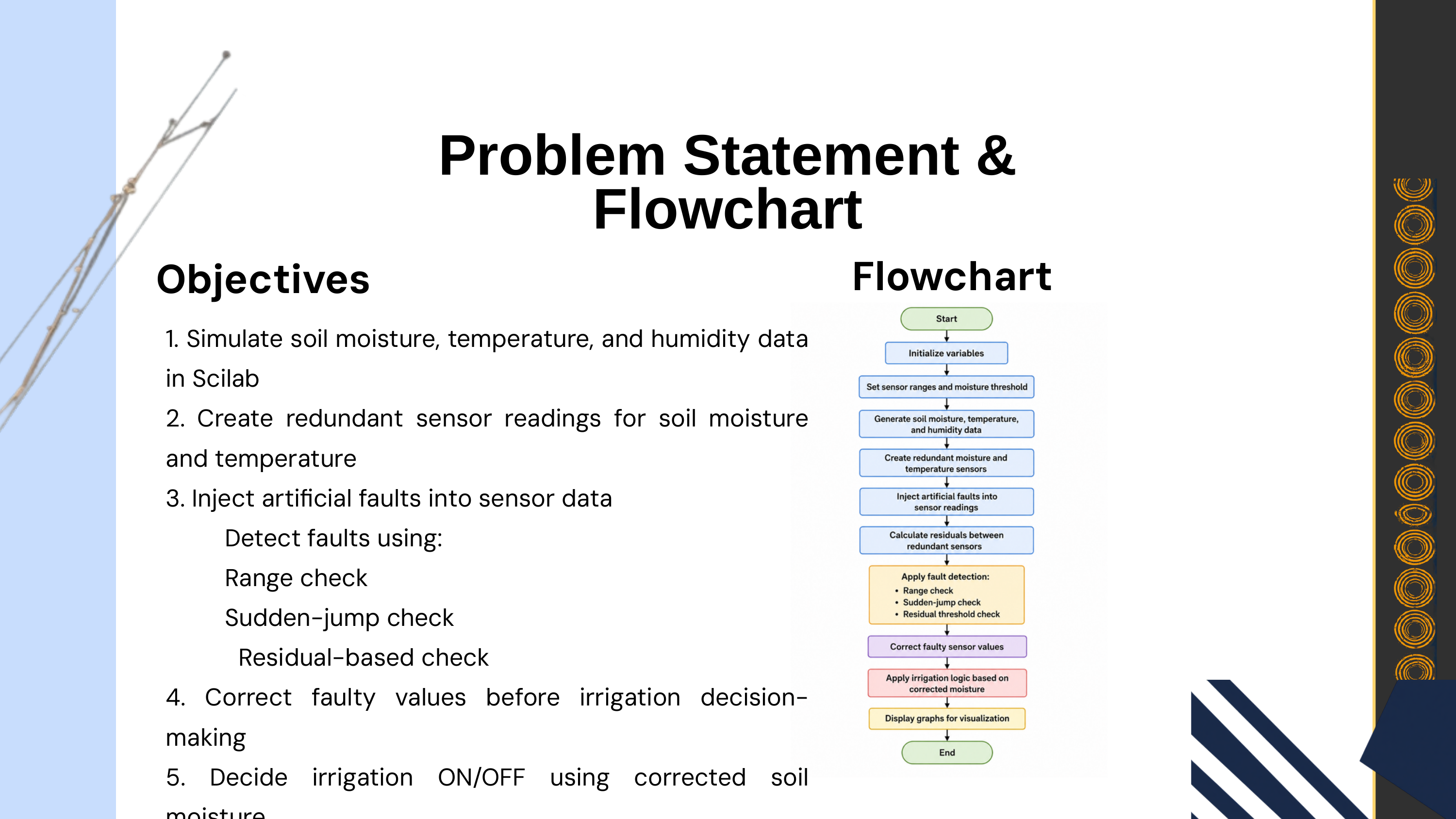

Problem Statement & Flowchart

Flowchart
Objectives

1. Simulate soil moisture, temperature, and humidity data in Scilab
2. Create redundant sensor readings for soil moisture and temperature
3. Inject artificial faults into sensor data
         Detect faults using:
         Range check
         Sudden-jump check
	Residual-based check
4. Correct faulty values before irrigation decision-making
5. Decide irrigation ON/OFF using corrected soil moisture
6. Show system behavior using Scilab graphs